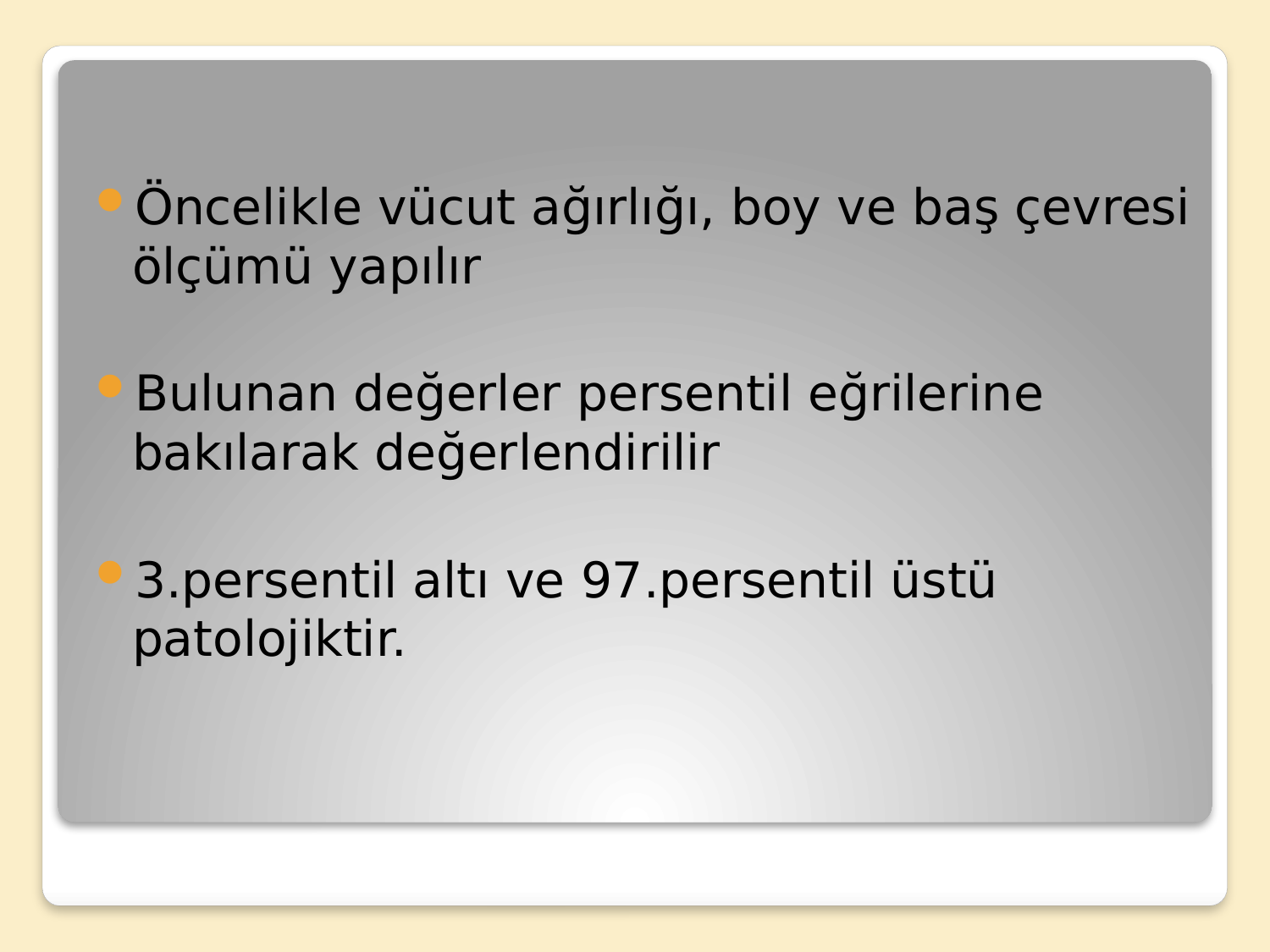

Öncelikle vücut ağırlığı, boy ve baş çevresi ölçümü yapılır

Bulunan değerler persentil eğrilerine bakılarak değerlendirilir

3.persentil altı ve 97.persentil üstü patolojiktir.